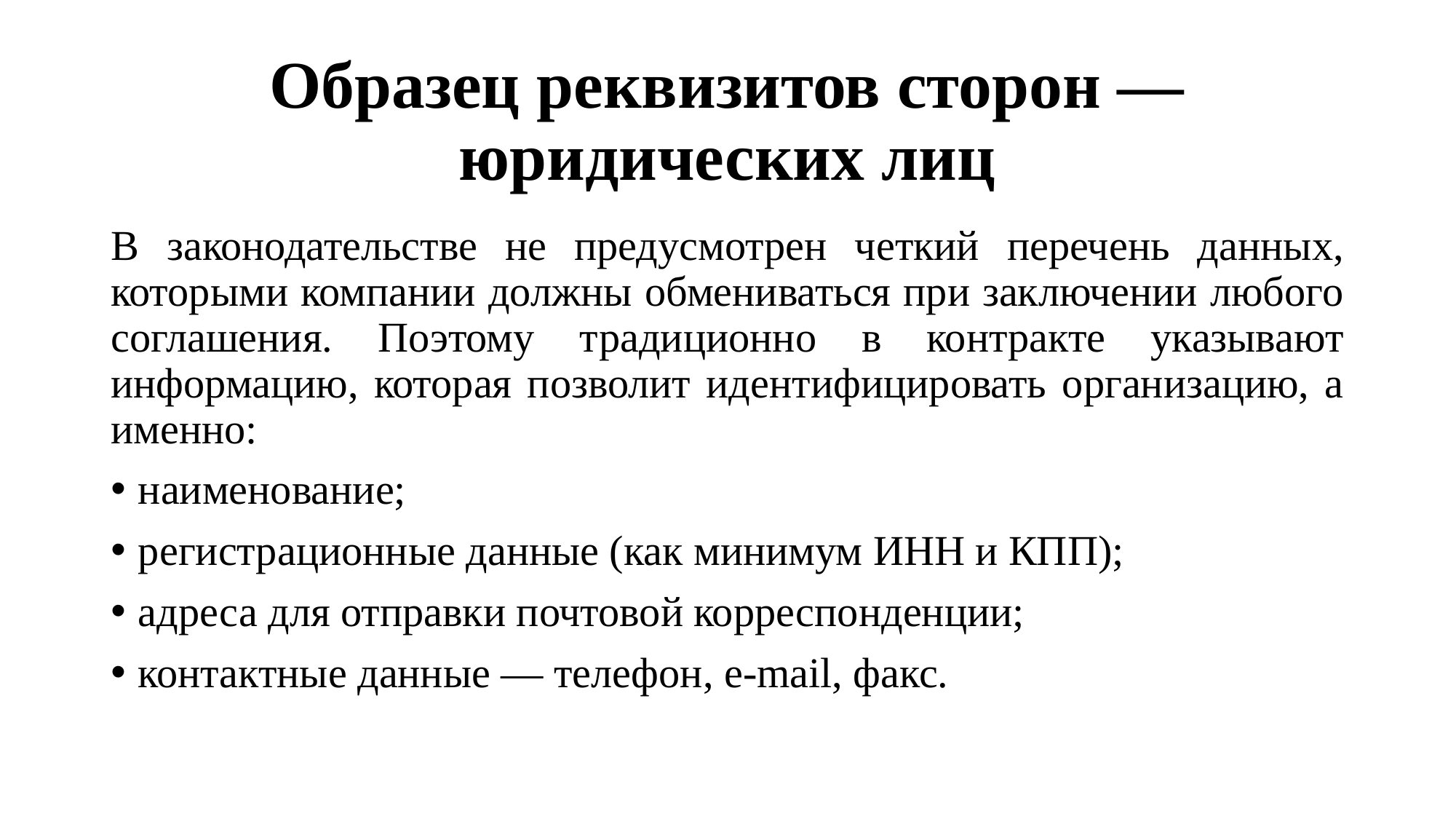

# Образец реквизитов сторон — юридических лиц
В законодательстве не предусмотрен четкий перечень данных, которыми компании должны обмениваться при заключении любого соглашения. Поэтому традиционно в контракте указывают информацию, которая позволит идентифицировать организацию, а именно:
наименование;
регистрационные данные (как минимум ИНН и КПП);
адреса для отправки почтовой корреспонденции;
контактные данные — телефон, e-mail, факс.